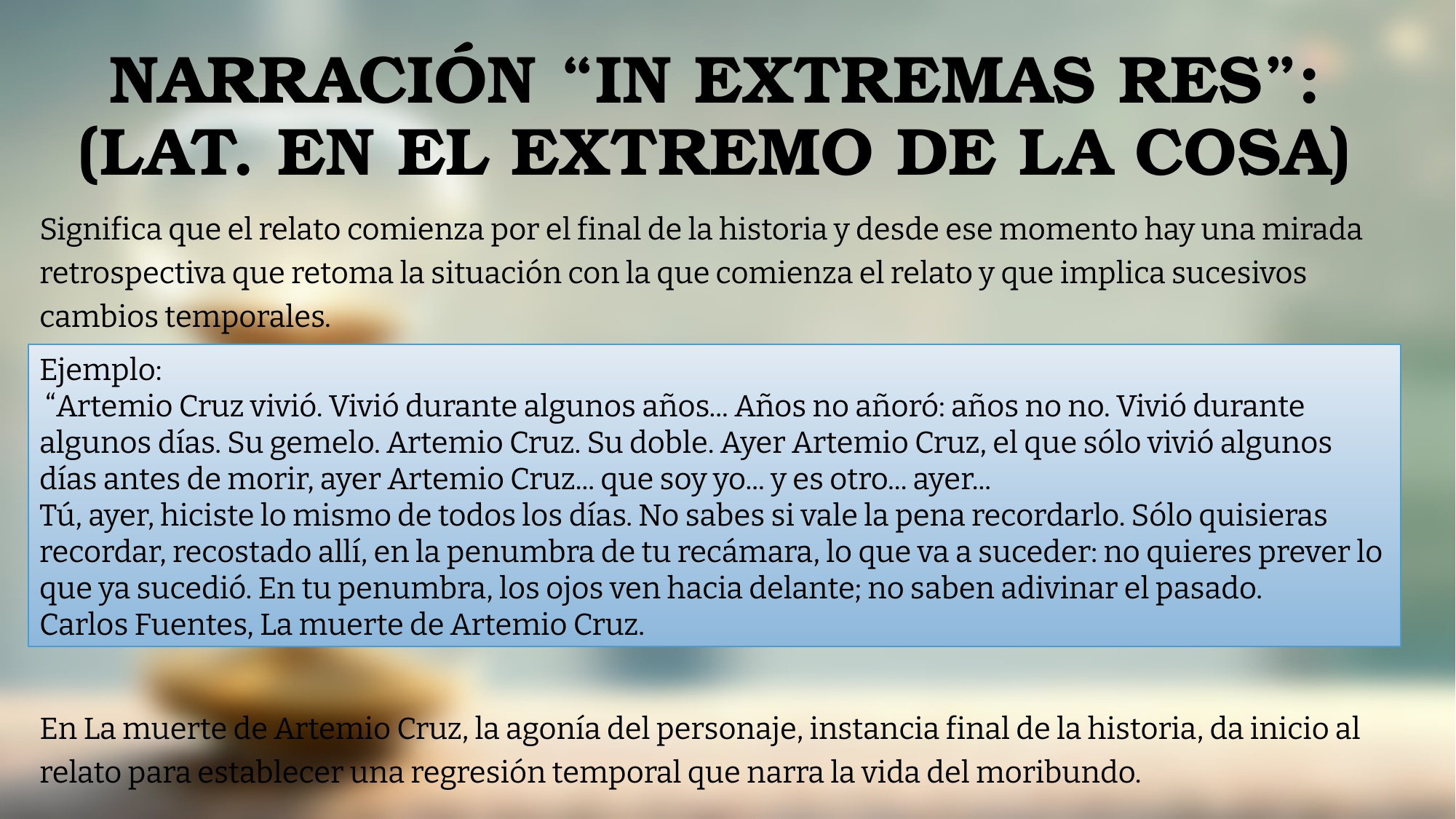

# Narración “in extremas res”:  (lat. en el extremo de la cosa)
Significa que el relato comienza por el final de la historia y desde ese momento hay una mirada retrospectiva que retoma la situación con la que comienza el relato y que implica sucesivos cambios temporales.

En La muerte de Artemio Cruz, la agonía del personaje, instancia final de la historia, da inicio al relato para establecer una regresión temporal que narra la vida del moribundo.
Ejemplo:
 “Artemio Cruz vivió. Vivió durante algunos años... Años no añoró: años no no. Vivió durante algunos días. Su gemelo. Artemio Cruz. Su doble. Ayer Artemio Cruz, el que sólo vivió algunos días antes de morir, ayer Artemio Cruz... que soy yo... y es otro... ayer...
Tú, ayer, hiciste lo mismo de todos los días. No sabes si vale la pena recordarlo. Sólo quisieras recordar, recostado allí, en la penumbra de tu recámara, lo que va a suceder: no quieres prever lo que ya sucedió. En tu penumbra, los ojos ven hacia delante; no saben adivinar el pasado.
Carlos Fuentes, La muerte de Artemio Cruz.